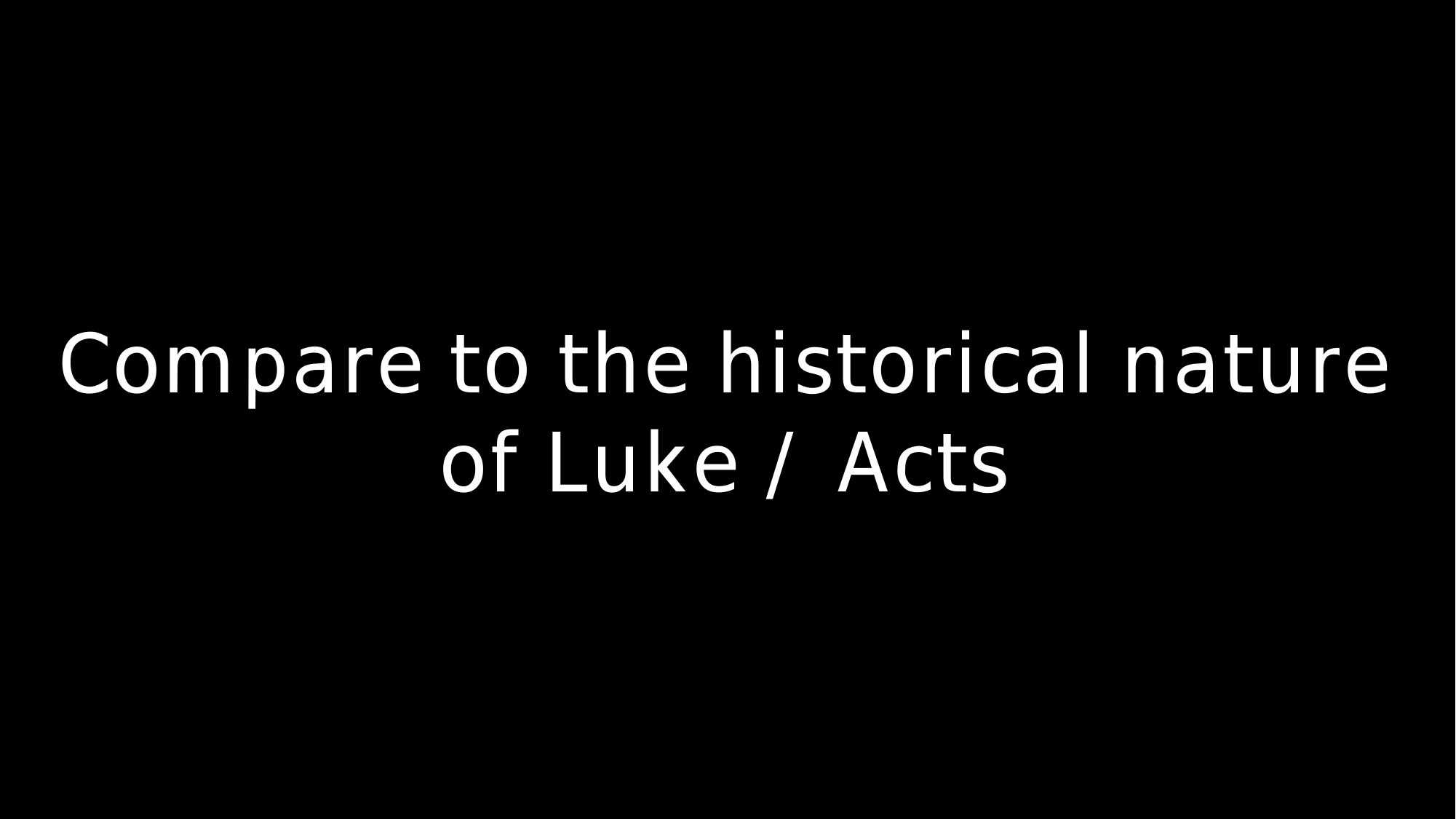

# Compare to the historical nature of Luke / Acts